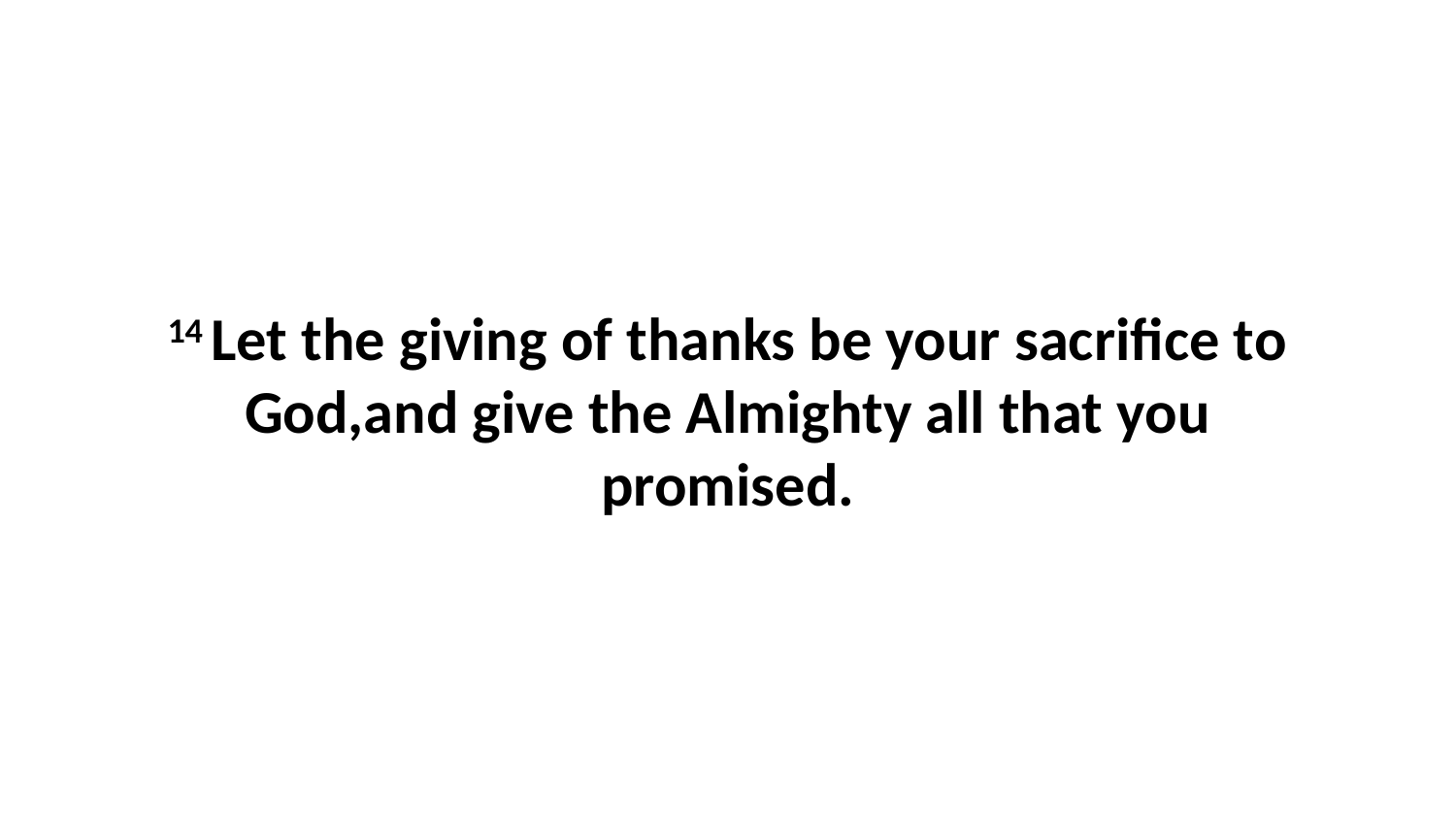

14 Let the giving of thanks be your sacrifice to God,and give the Almighty all that you promised.